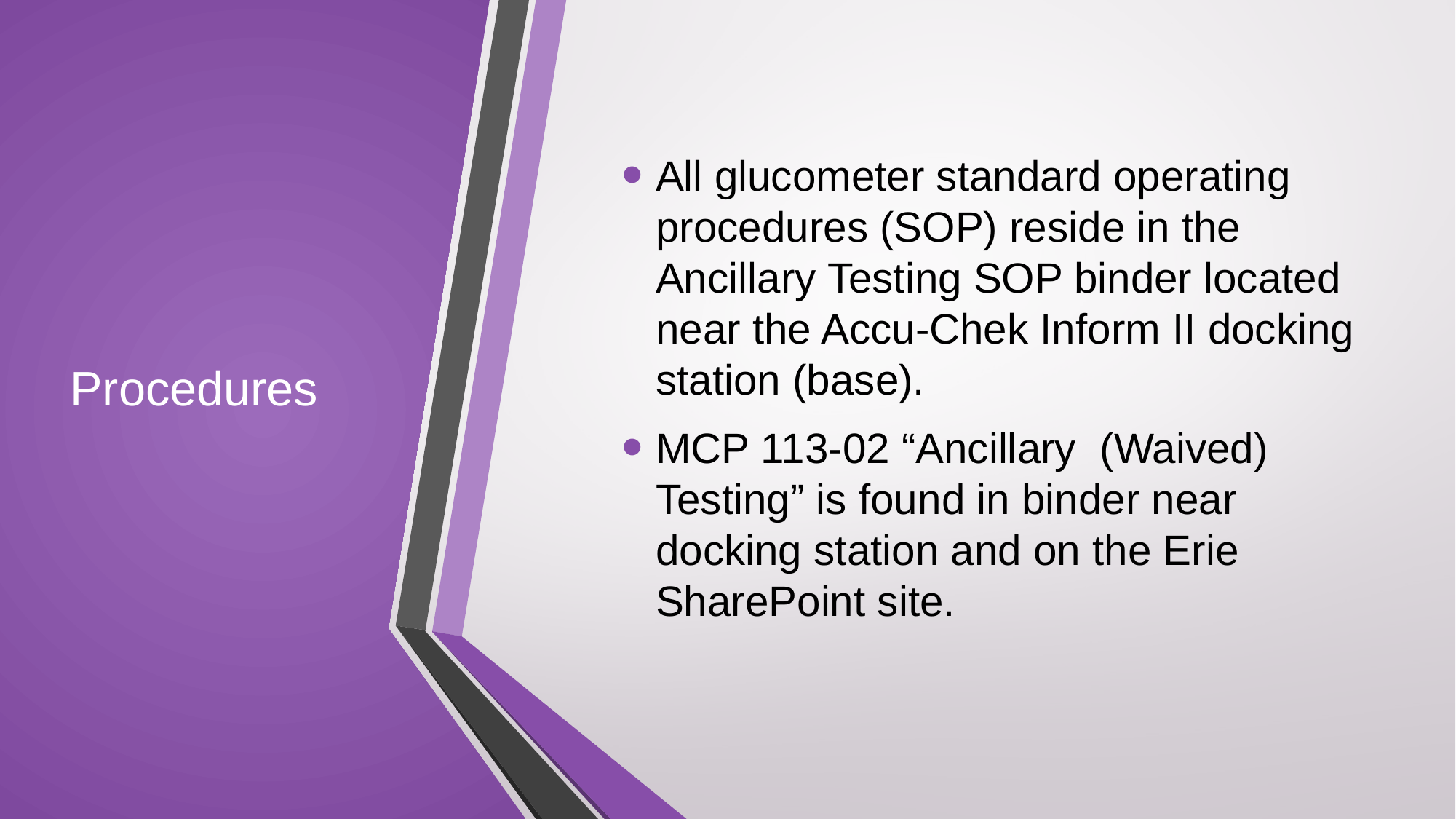

# Procedures
All glucometer standard operating procedures (SOP) reside in the Ancillary Testing SOP binder located near the Accu-Chek Inform II docking station (base).
MCP 113-02 “Ancillary  (Waived) Testing” is found in binder near docking station and on the Erie SharePoint site.